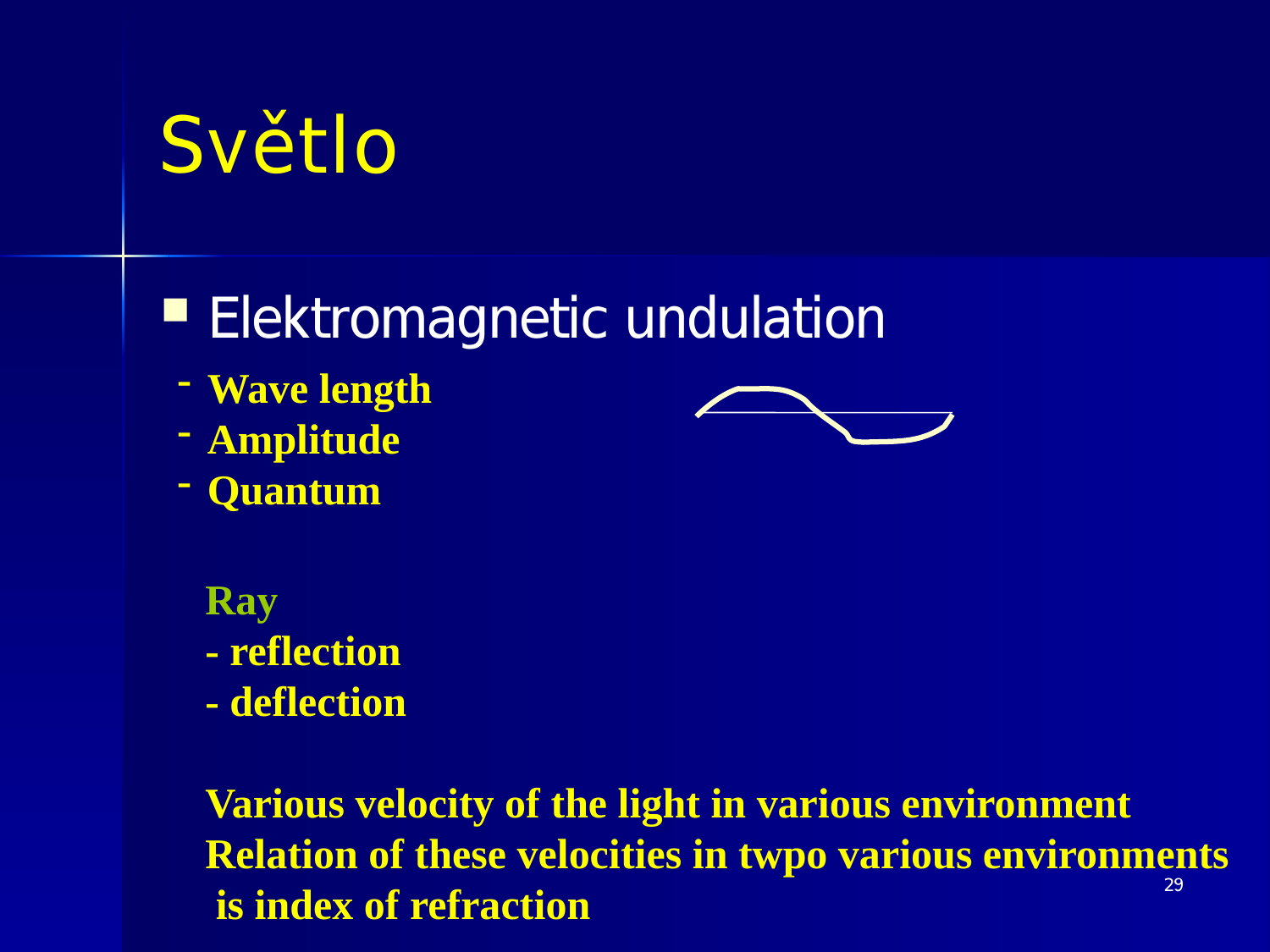

# Světlo
Elektromagnetic undulation

Wave length
Amplitude
Quantum

Ray
- reflection
- deflection

Various velocity of the light in various environment
Relation of these velocities in twpo various environments
 is index of refraction
29